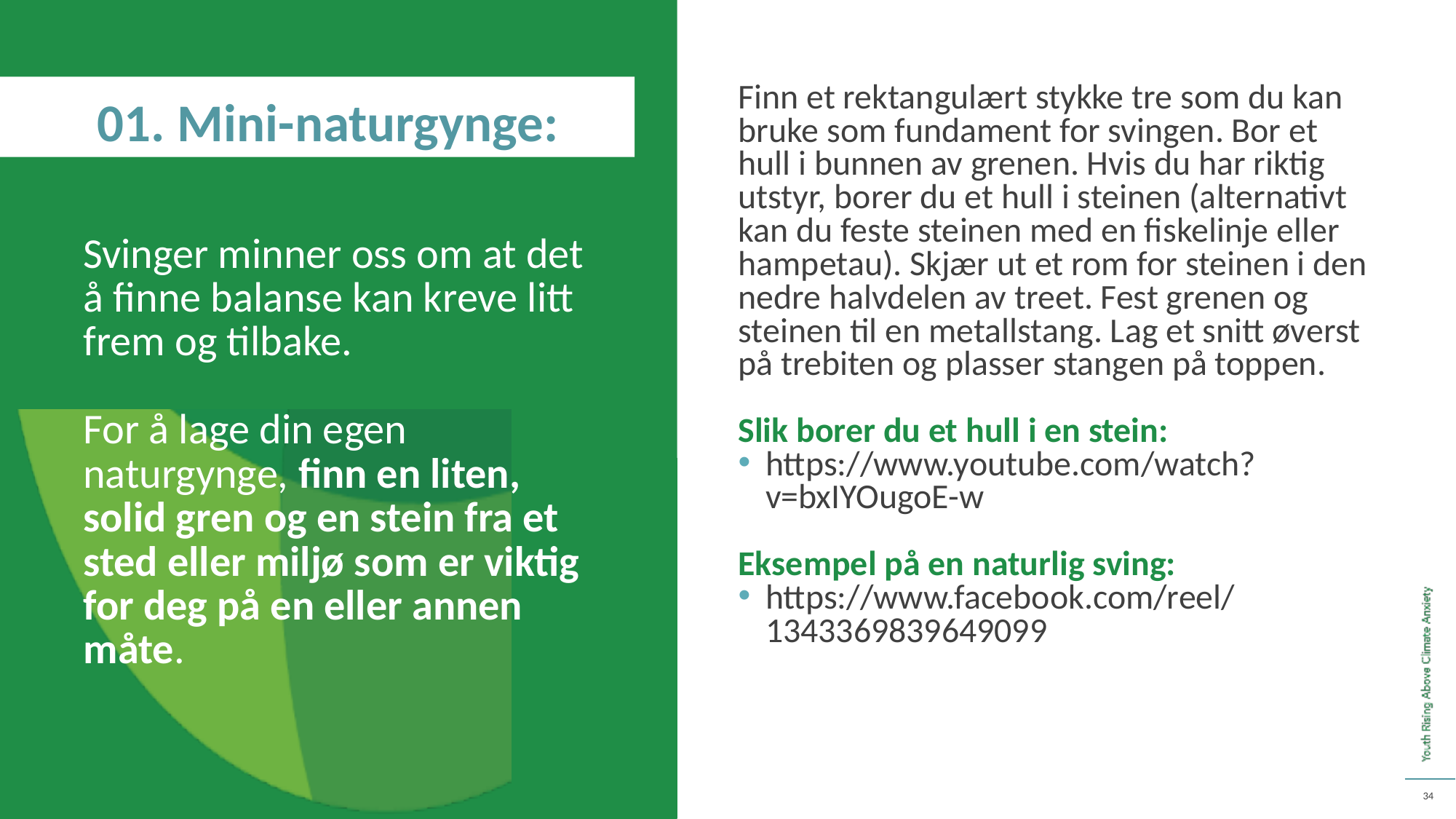

01. Mini-naturgynge:
Finn et rektangulært stykke tre som du kan bruke som fundament for svingen. Bor et hull i bunnen av grenen. Hvis du har riktig utstyr, borer du et hull i steinen (alternativt kan du feste steinen med en fiskelinje eller hampetau). Skjær ut et rom for steinen i den nedre halvdelen av treet. Fest grenen og steinen til en metallstang. Lag et snitt øverst på trebiten og plasser stangen på toppen.

Slik borer du et hull i en stein:
https://www.youtube.com/watch?v=bxIYOugoE-w

Eksempel på en naturlig sving:
https://www.facebook.com/reel/1343369839649099

Svinger minner oss om at det å finne balanse kan kreve litt frem og tilbake.

For å lage din egen naturgynge, finn en liten, solid gren og en stein fra et sted eller miljø som er viktig for deg på en eller annen måte.